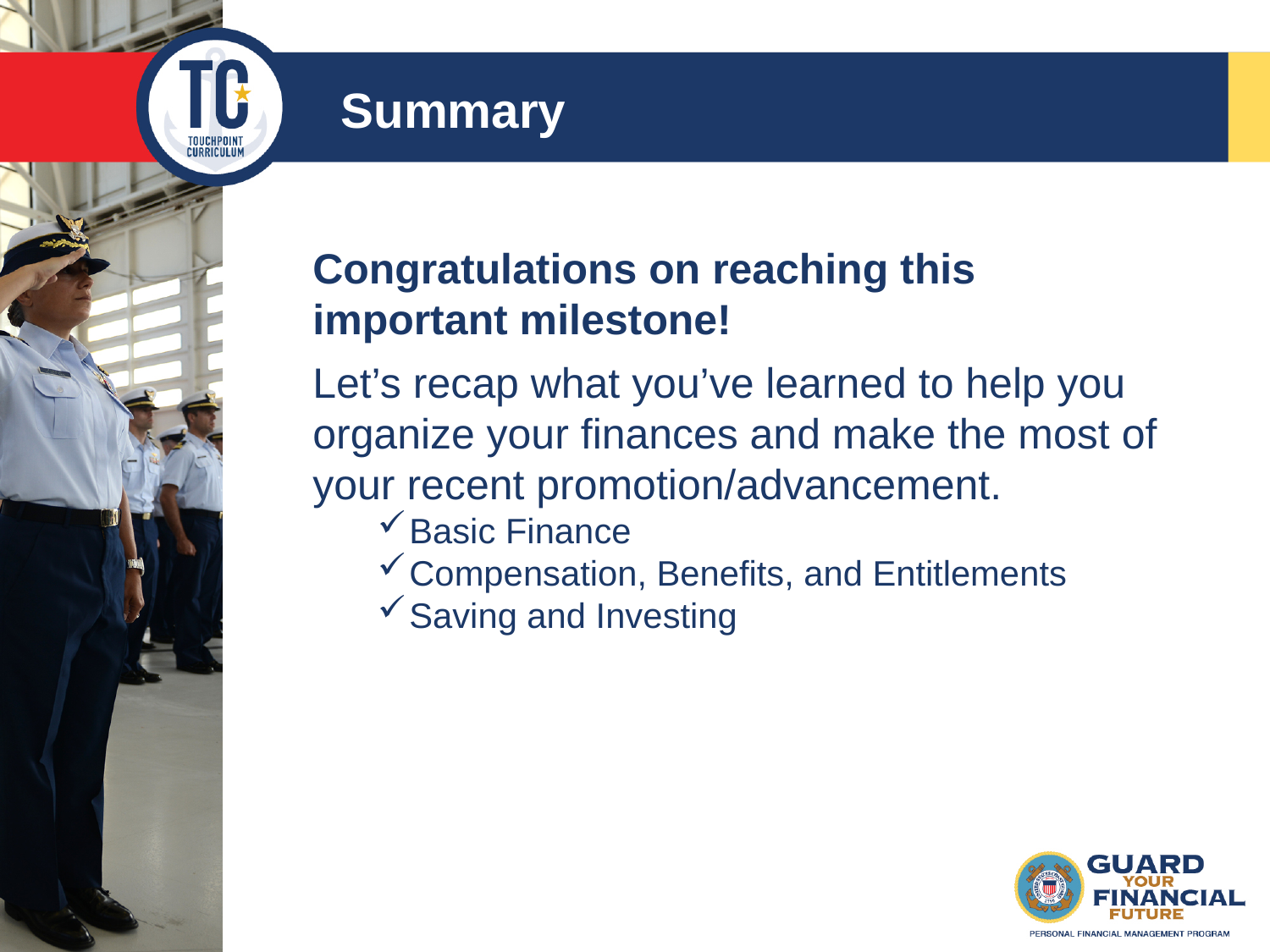

Summary
Congratulations on reaching this important milestone!
Let’s recap what you’ve learned to help you organize your finances and make the most of your recent promotion/advancement.
Basic Finance
Compensation, Benefits, and Entitlements
Saving and Investing